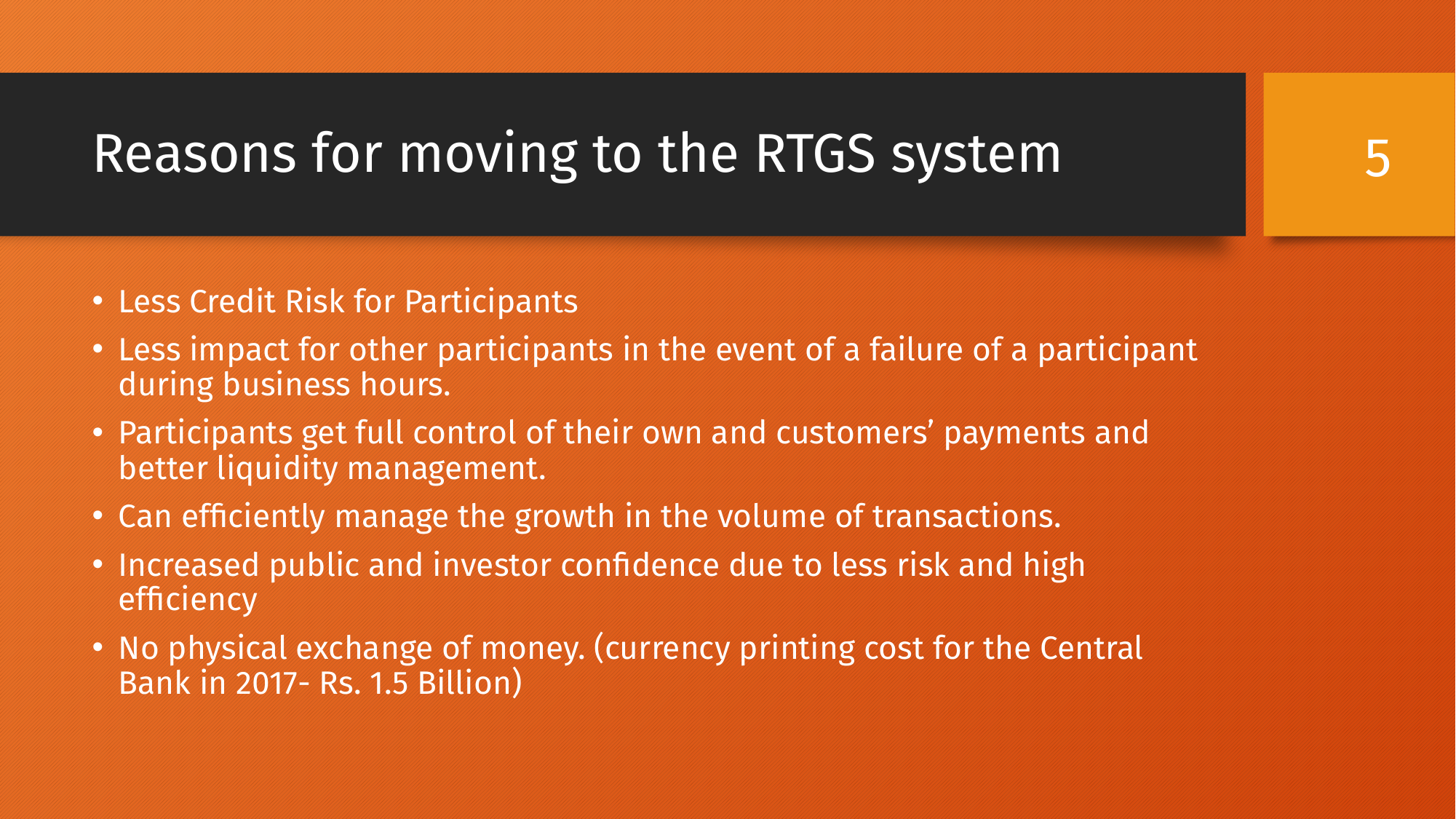

5
# Reasons for moving to the RTGS system
Less Credit Risk for Participants
Less impact for other participants in the event of a failure of a participant during business hours.
Participants get full control of their own and customers’ payments and better liquidity management.
Can efficiently manage the growth in the volume of transactions.
Increased public and investor confidence due to less risk and high efficiency
No physical exchange of money. (currency printing cost for the Central Bank in 2017- Rs. 1.5 Billion)